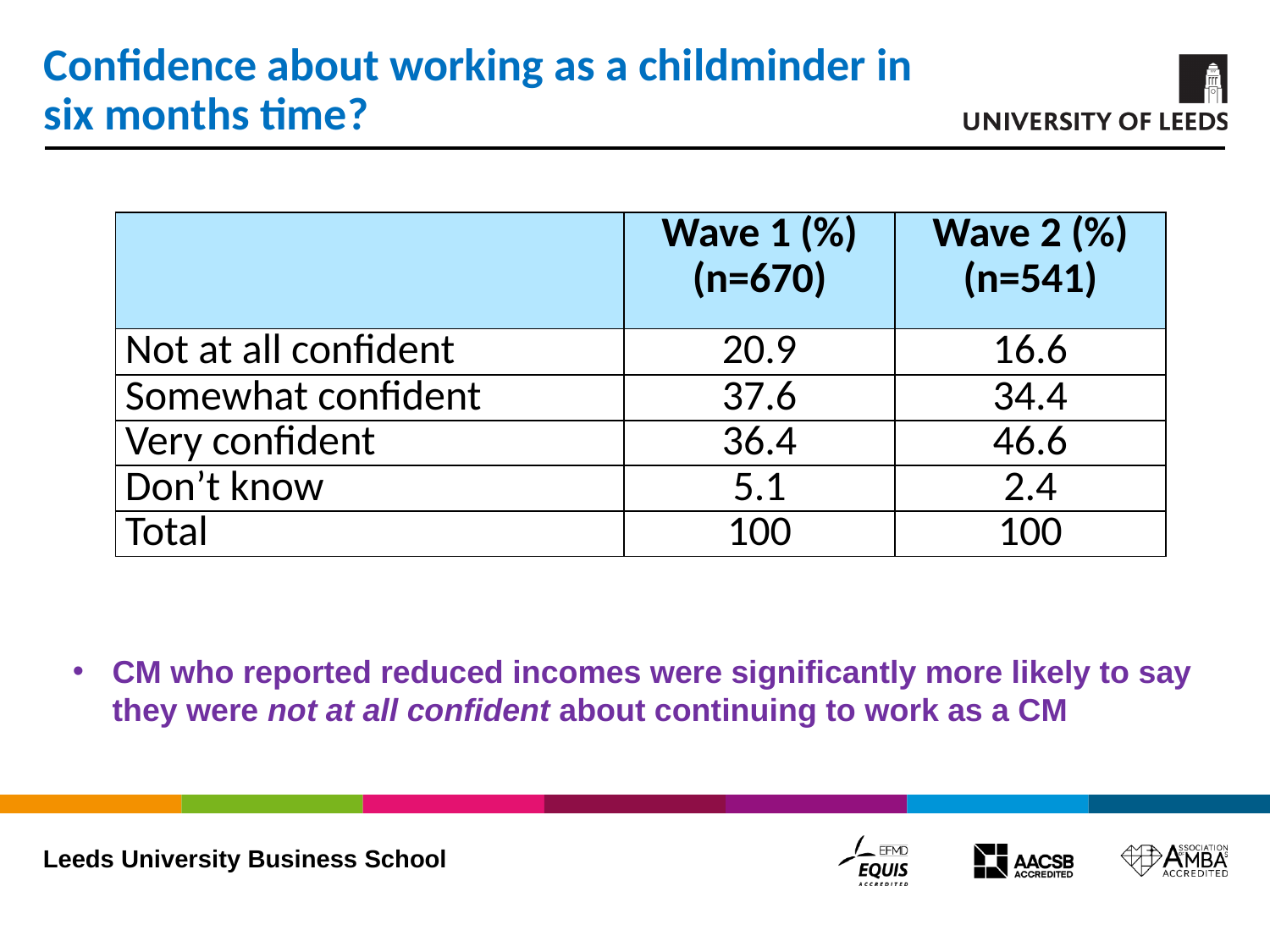

# Confidence about working as a childminder in six months time?
|  | Wave 1 (%) (n=670) | Wave 2 (%) (n=541) |
| --- | --- | --- |
| Not at all confident | 20.9 | 16.6 |
| Somewhat confident | 37.6 | 34.4 |
| Very confident | 36.4 | 46.6 |
| Don’t know | 5.1 | 2.4 |
| Total | 100 | 100 |
CM who reported reduced incomes were significantly more likely to say they were not at all confident about continuing to work as a CM